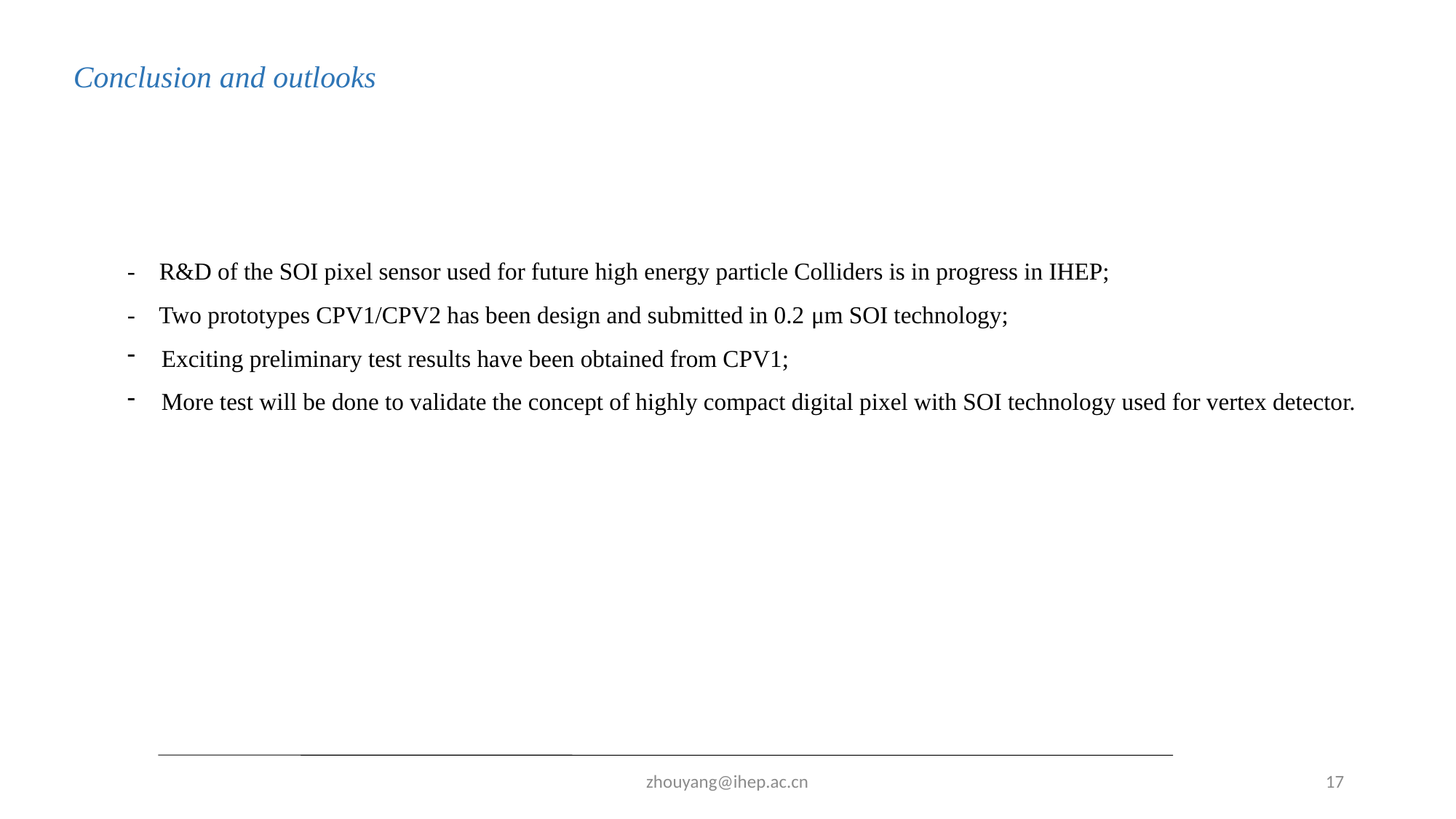

Conclusion and outlooks

-    R&D of the SOI pixel sensor used for future high energy particle Colliders is in progress in IHEP;
-    Two prototypes CPV1/CPV2 has been design and submitted in 0.2 μm SOI technology;
Exciting preliminary test results have been obtained from CPV1;
More test will be done to validate the concept of highly compact digital pixel with SOI technology used for vertex detector.
zhouyang@ihep.ac.cn
17